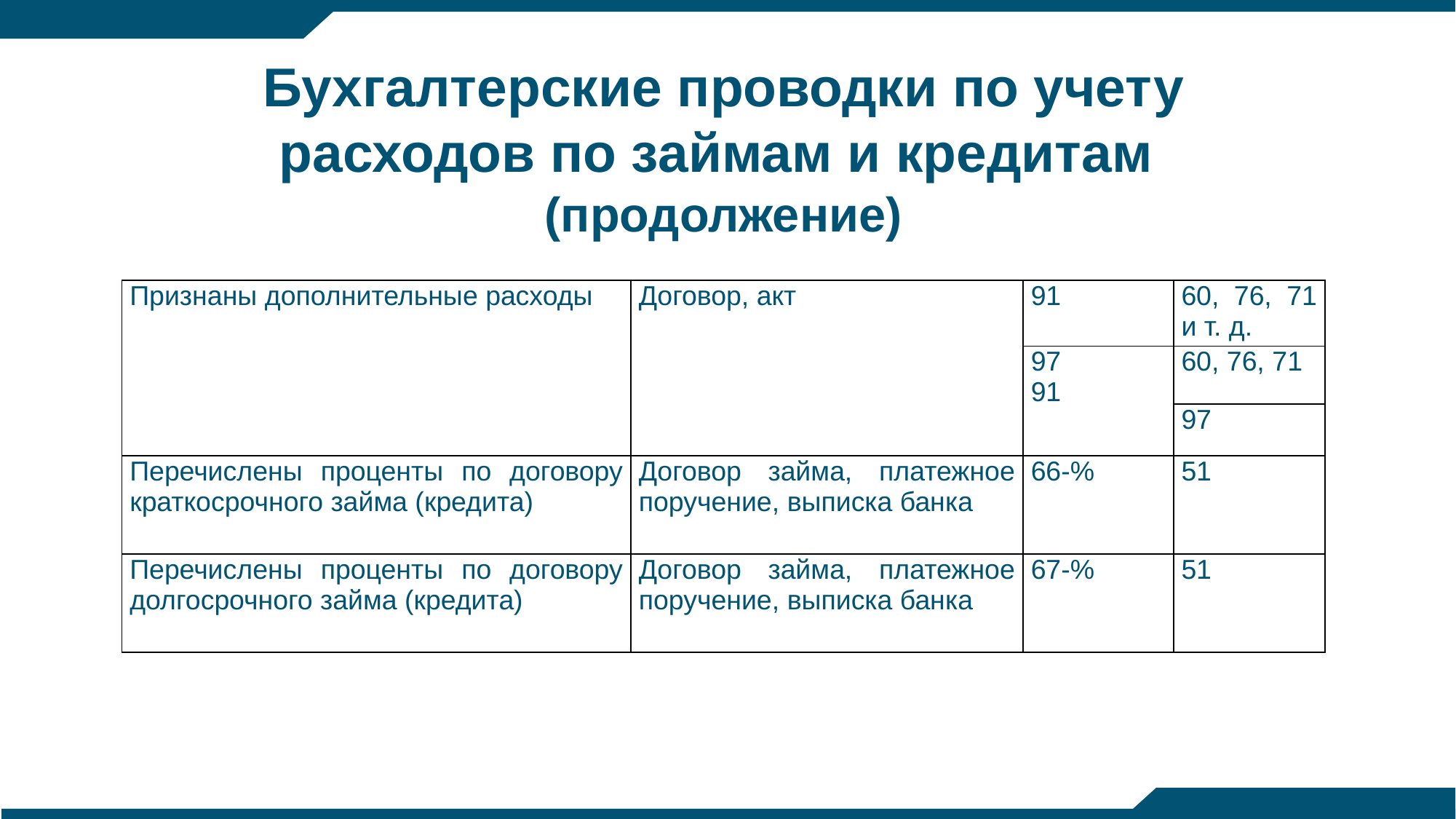

Бухгалтерские проводки по учету расходов по займам и кредитам
(продолжение)
| Признаны дополнительные расходы | Договор, акт | 91 | 60, 76, 71 и т. д. |
| --- | --- | --- | --- |
|  |  | 97 91 | 60, 76, 71 |
|  |  |  | 97 |
| Перечислены проценты по договору краткосрочного займа (кредита) | Договор займа, платежное поручение, выписка банка | 66-% | 51 |
| Перечислены проценты по договору долгосрочного займа (кредита) | Договор займа, платежное поручение, выписка банка | 67-% | 51 |